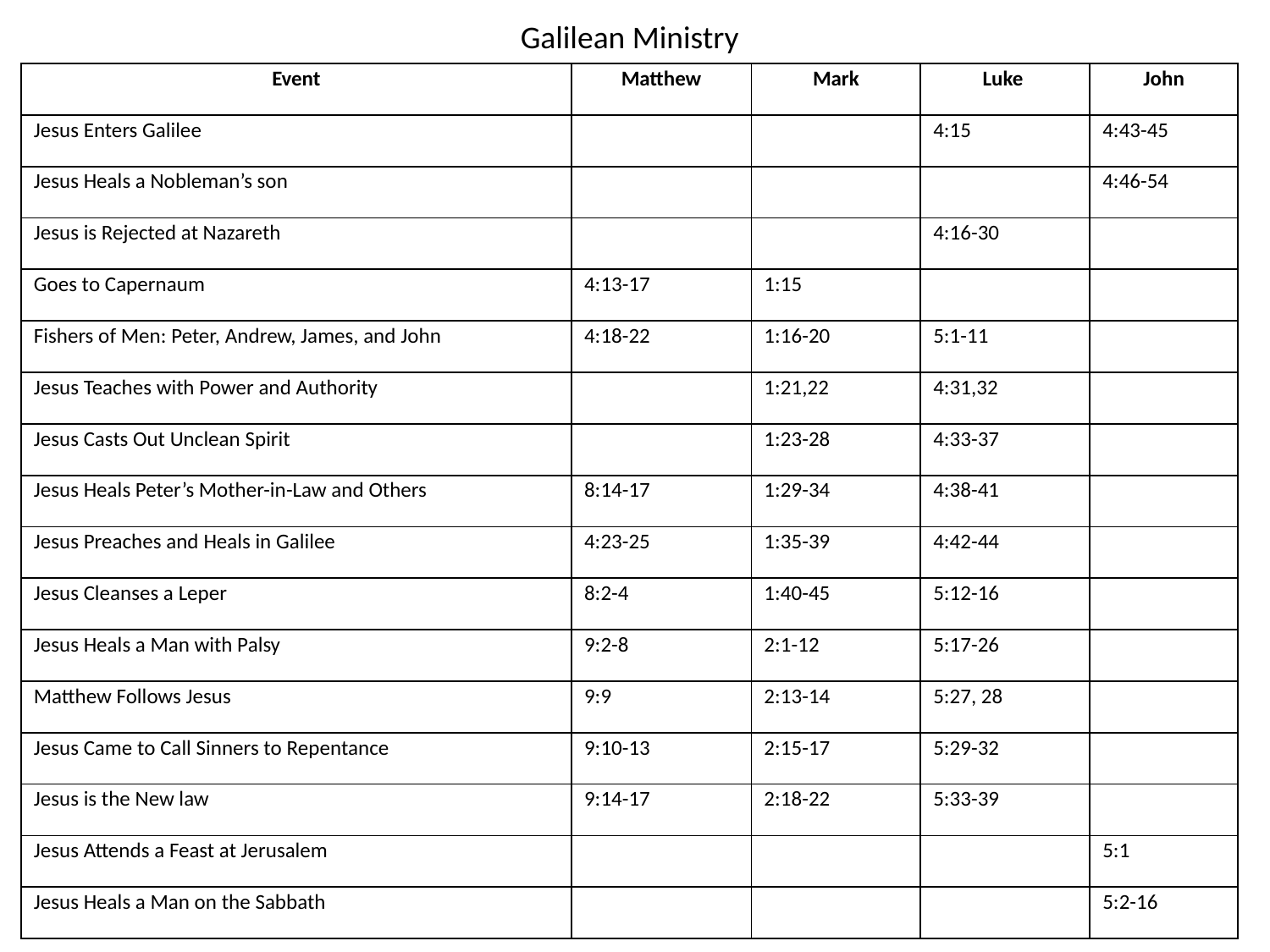

Galilean Ministry
| Event | Matthew | Mark | Luke | John |
| --- | --- | --- | --- | --- |
| Jesus Enters Galilee |  |  | 4:15 | 4:43-45 |
| Jesus Heals a Nobleman’s son |  |  |  | 4:46-54 |
| Jesus is Rejected at Nazareth |  |  | 4:16-30 |  |
| Goes to Capernaum | 4:13-17 | 1:15 |  |  |
| Fishers of Men: Peter, Andrew, James, and John | 4:18-22 | 1:16-20 | 5:1-11 |  |
| Jesus Teaches with Power and Authority |  | 1:21,22 | 4:31,32 |  |
| Jesus Casts Out Unclean Spirit |  | 1:23-28 | 4:33-37 |  |
| Jesus Heals Peter’s Mother-in-Law and Others | 8:14-17 | 1:29-34 | 4:38-41 |  |
| Jesus Preaches and Heals in Galilee | 4:23-25 | 1:35-39 | 4:42-44 |  |
| Jesus Cleanses a Leper | 8:2-4 | 1:40-45 | 5:12-16 |  |
| Jesus Heals a Man with Palsy | 9:2-8 | 2:1-12 | 5:17-26 |  |
| Matthew Follows Jesus | 9:9 | 2:13-14 | 5:27, 28 |  |
| Jesus Came to Call Sinners to Repentance | 9:10-13 | 2:15-17 | 5:29-32 |  |
| Jesus is the New law | 9:14-17 | 2:18-22 | 5:33-39 |  |
| Jesus Attends a Feast at Jerusalem |  |  |  | 5:1 |
| Jesus Heals a Man on the Sabbath |  |  |  | 5:2-16 |